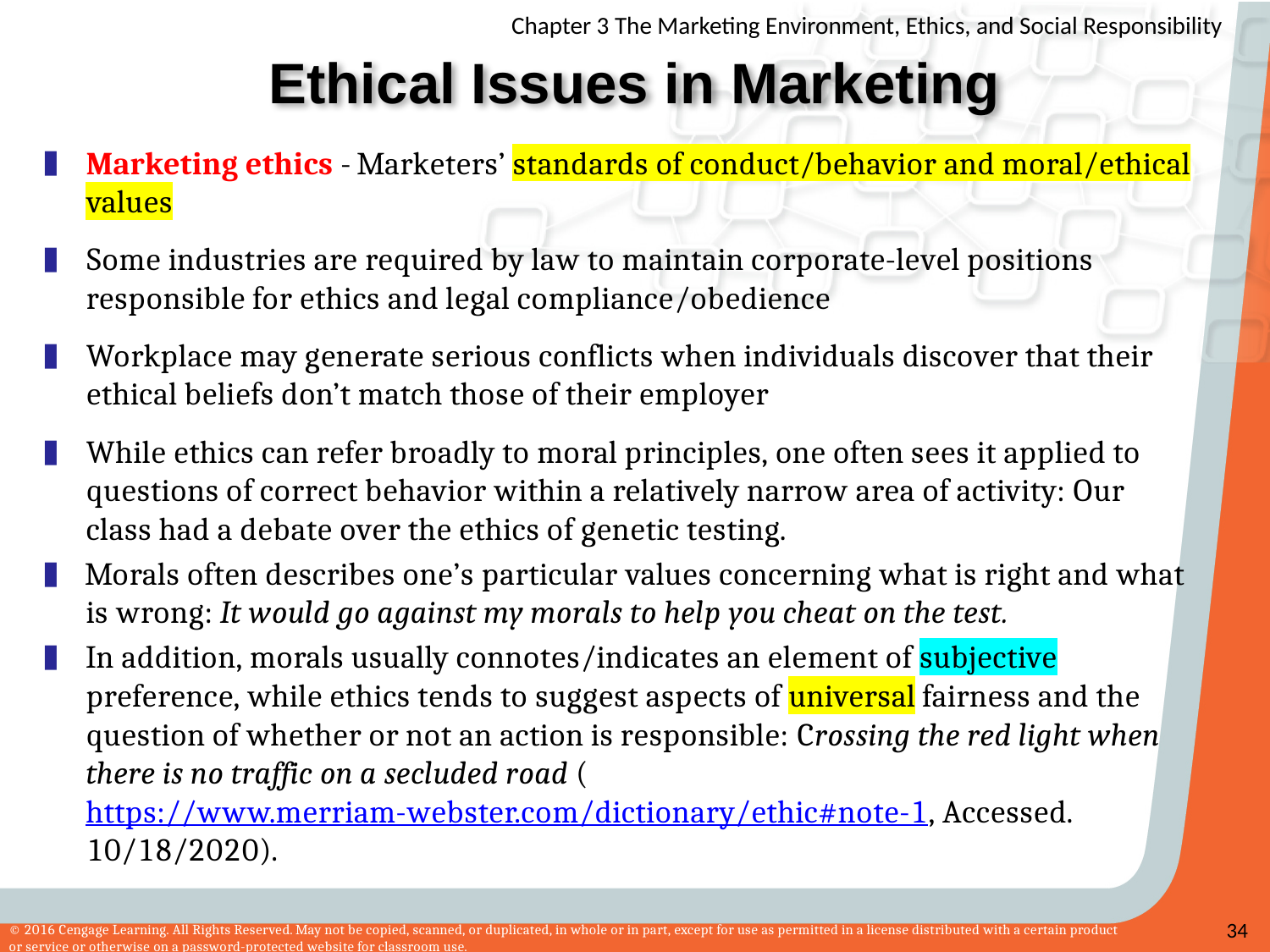

# Ethical Issues in Marketing
Marketing ethics - Marketers’ standards of conduct/behavior and moral/ethical values
Some industries are required by law to maintain corporate-level positions responsible for ethics and legal compliance/obedience
Workplace may generate serious conflicts when individuals discover that their ethical beliefs don’t match those of their employer
While ethics can refer broadly to moral principles, one often sees it applied to questions of correct behavior within a relatively narrow area of activity: Our class had a debate over the ethics of genetic testing.
Morals often describes one’s particular values concerning what is right and what is wrong: It would go against my morals to help you cheat on the test.
In addition, morals usually connotes/indicates an element of subjective preference, while ethics tends to suggest aspects of universal fairness and the question of whether or not an action is responsible: Crossing the red light when there is no traffic on a secluded road (https://www.merriam-webster.com/dictionary/ethic#note-1, Accessed. 10/18/2020).
34